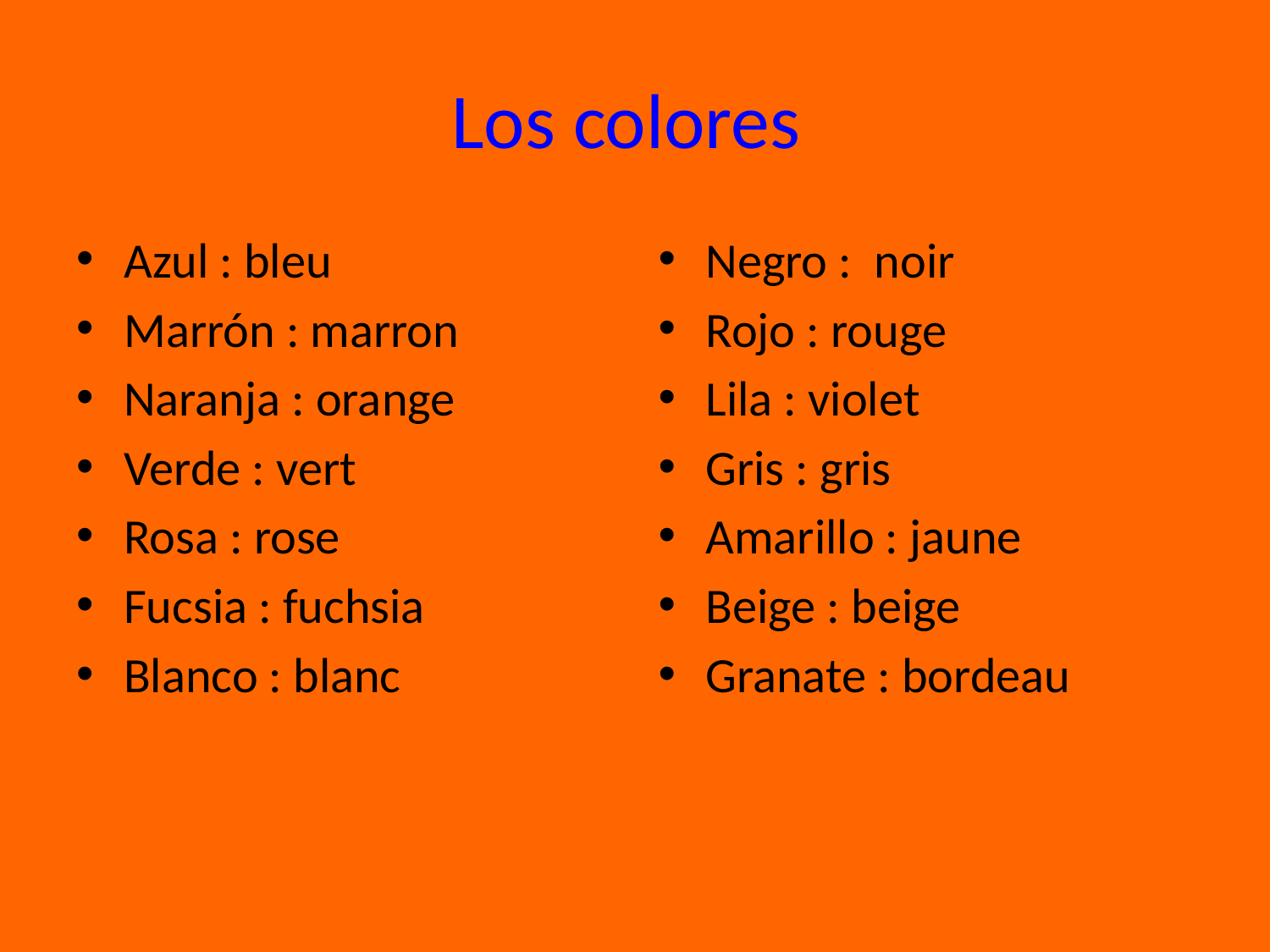

# Los colores
Azul : bleu
Marrón : marron
Naranja : orange
Verde : vert
Rosa : rose
Fucsia : fuchsia
Blanco : blanc

Negro :  noir
Rojo : rouge
Lila : violet
Gris : gris
Amarillo : jaune
Beige : beige
Granate : bordeau